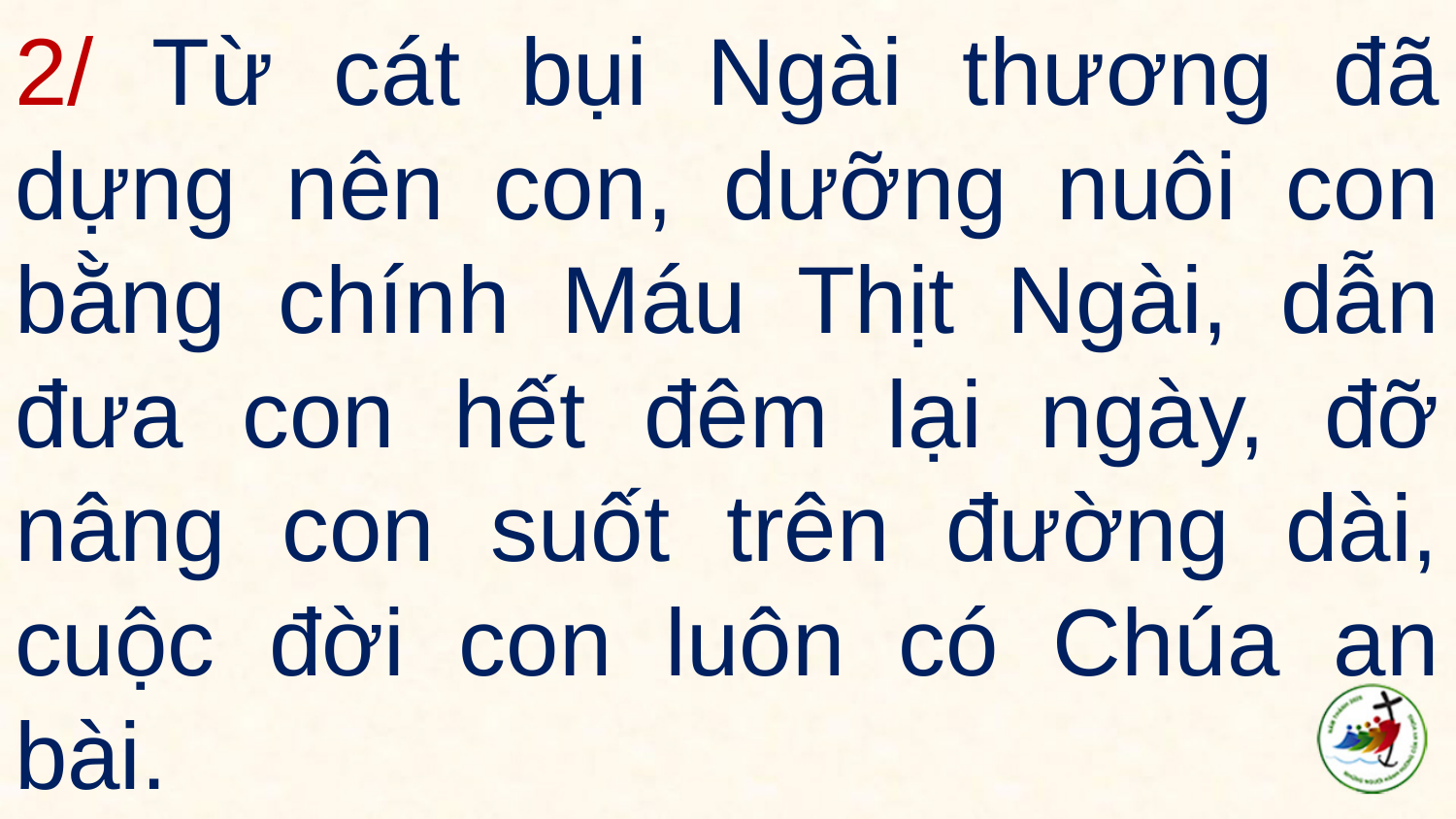

# 2/ Từ cát bụi Ngài thương đã dựng nên con, dưỡng nuôi con bằng chính Máu Thịt Ngài, dẫn đưa con hết đêm lại ngày, đỡ nâng con suốt trên đường dài, cuộc đời con luôn có Chúa an bài.